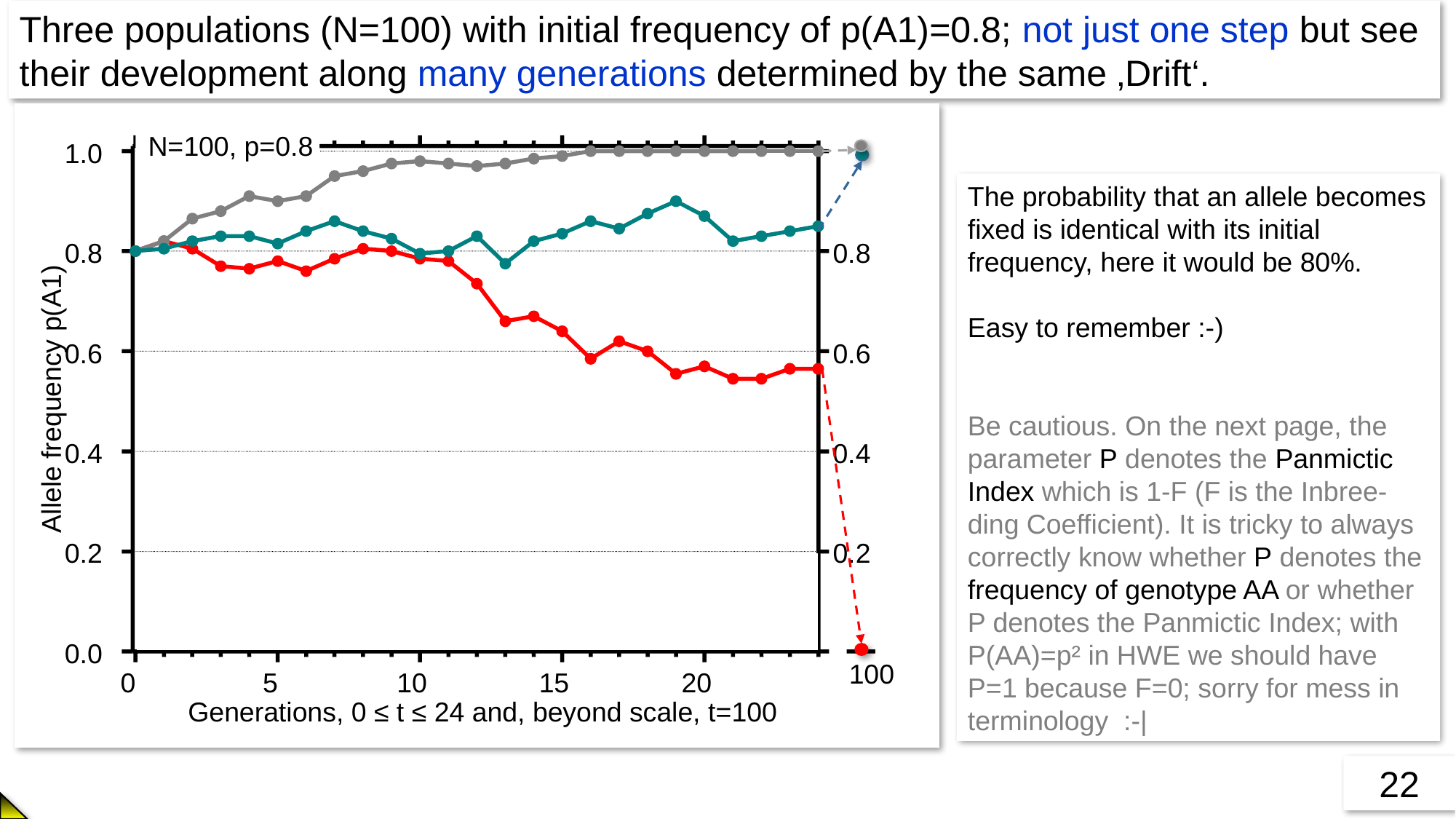

Three populations (N=100) with initial frequency of p(A1)=0.8; not just one step but see their development along many generations determined by the same ‚Drift‘.

N=100, p=0.8

1.0

0.8

0.6

Allele frequency p(A1)
0.4

0.2

0
5
10
15
20
Generations, 0 ≤ t ≤ 24 and, beyond scale, t=100

0.8

0.6

0.4

0.2

0.0

100

The probability that an allele becomes fixed is identical with its initial frequency, here it would be 80%.

Easy to remember :-)

Be cautious. On the next page, the parameter P denotes the Panmictic Index which is 1-F (F is the Inbree-ding Coefficient). It is tricky to always correctly know whether P denotes the frequency of genotype AA or whether P denotes the Panmictic Index; with P(AA)=p² in HWE we should have P=1 because F=0; sorry for mess in terminology  :-|
22